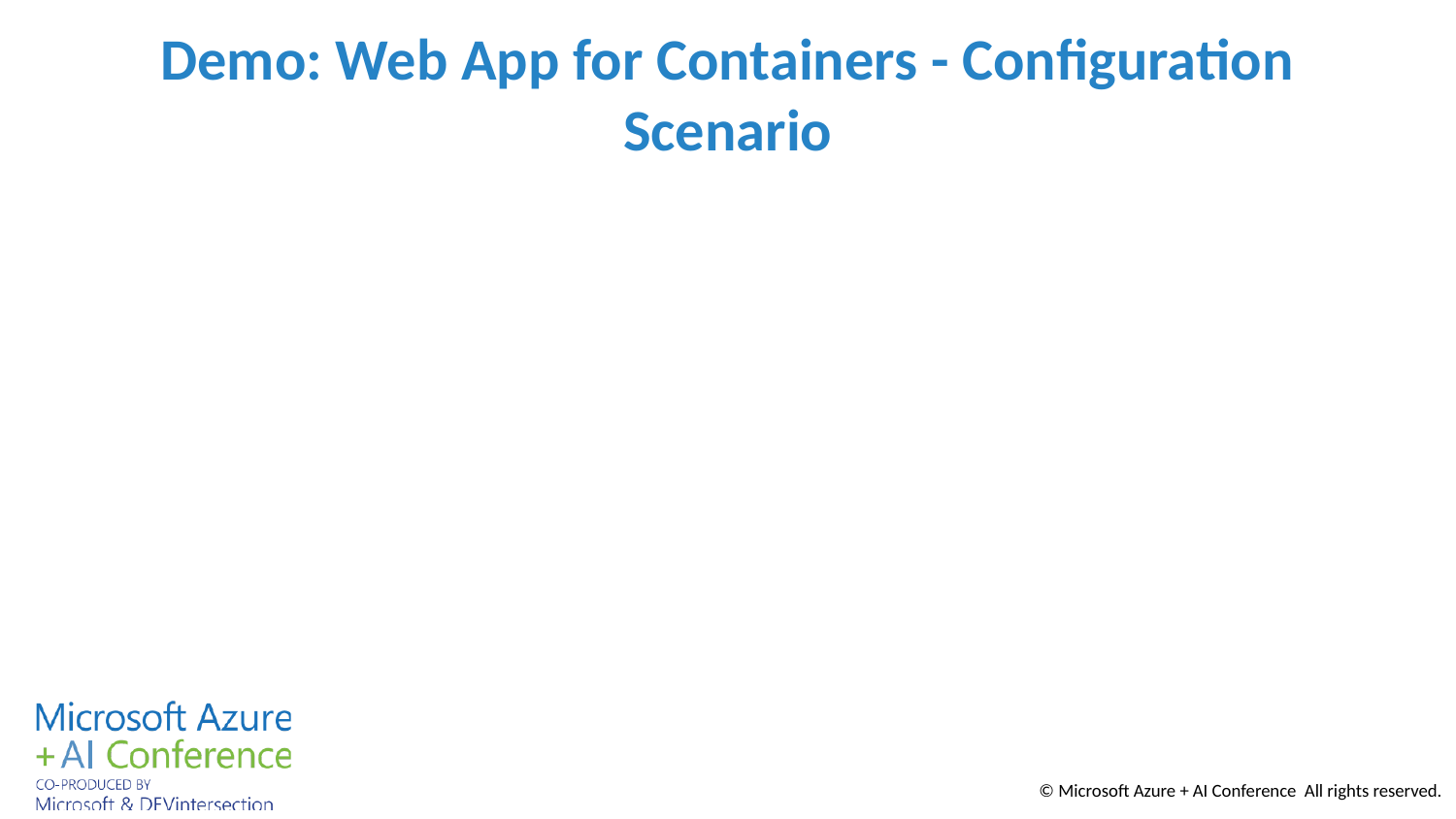

# Demo: Web App for Containers - Configuration Scenario